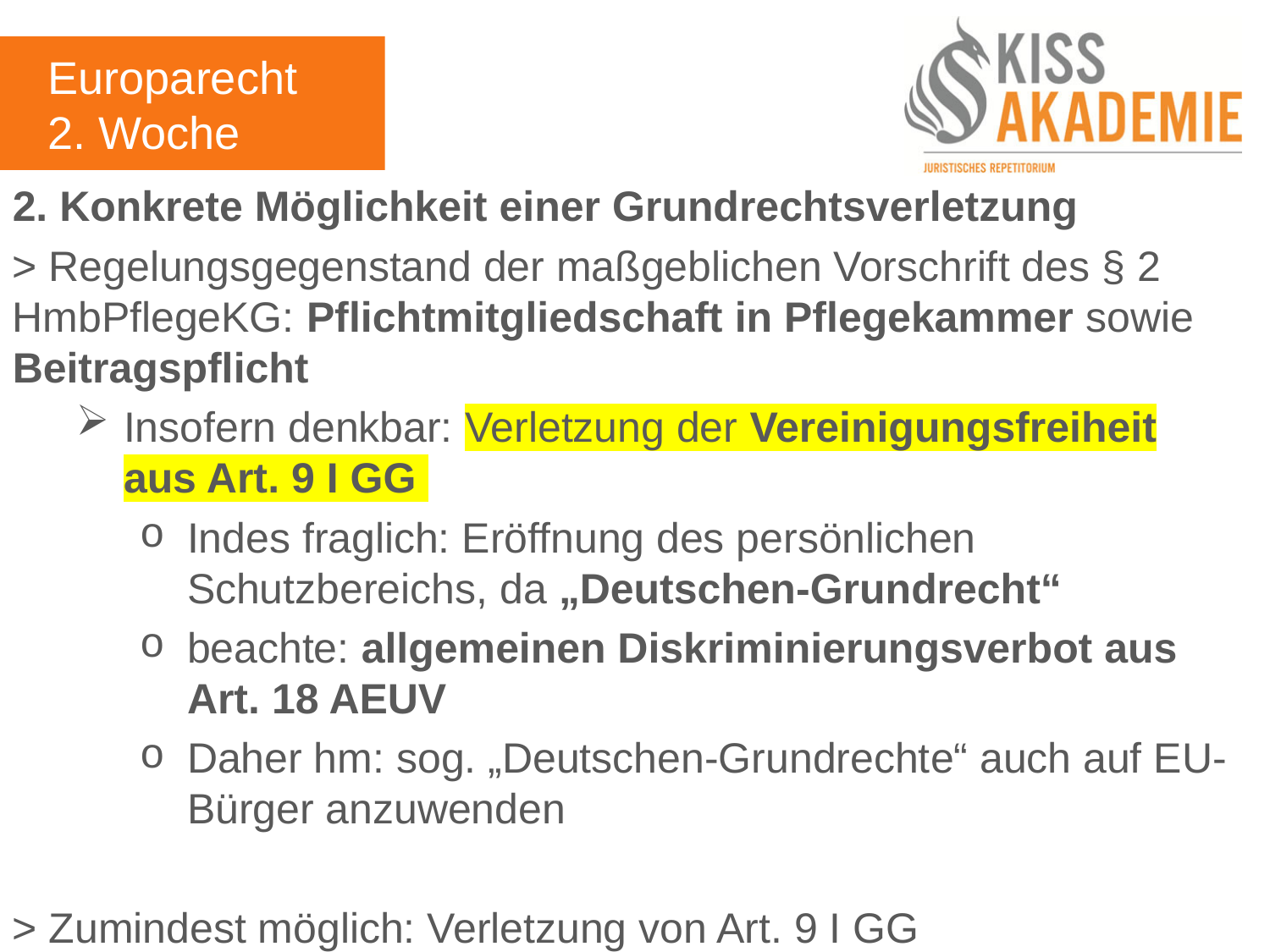

Europarecht
2. Woche
2. Konkrete Möglichkeit einer Grundrechtsverletzung
> Regelungsgegenstand der maßgeblichen Vorschrift des § 2 HmbPflegeKG: Pflichtmitgliedschaft in Pflegekammer sowie Beitragspflicht
Insofern denkbar: Verletzung der Vereinigungsfreiheit aus Art. 9 I GG
Indes fraglich: Eröffnung des persönlichen Schutzbereichs, da „Deutschen-Grundrecht“
beachte: allgemeinen Diskriminierungsverbot aus Art. 18 AEUV
Daher hm: sog. „Deutschen-Grundrechte“ auch auf EU-Bürger anzuwenden

> Zumindest möglich: Verletzung von Art. 9 I GG